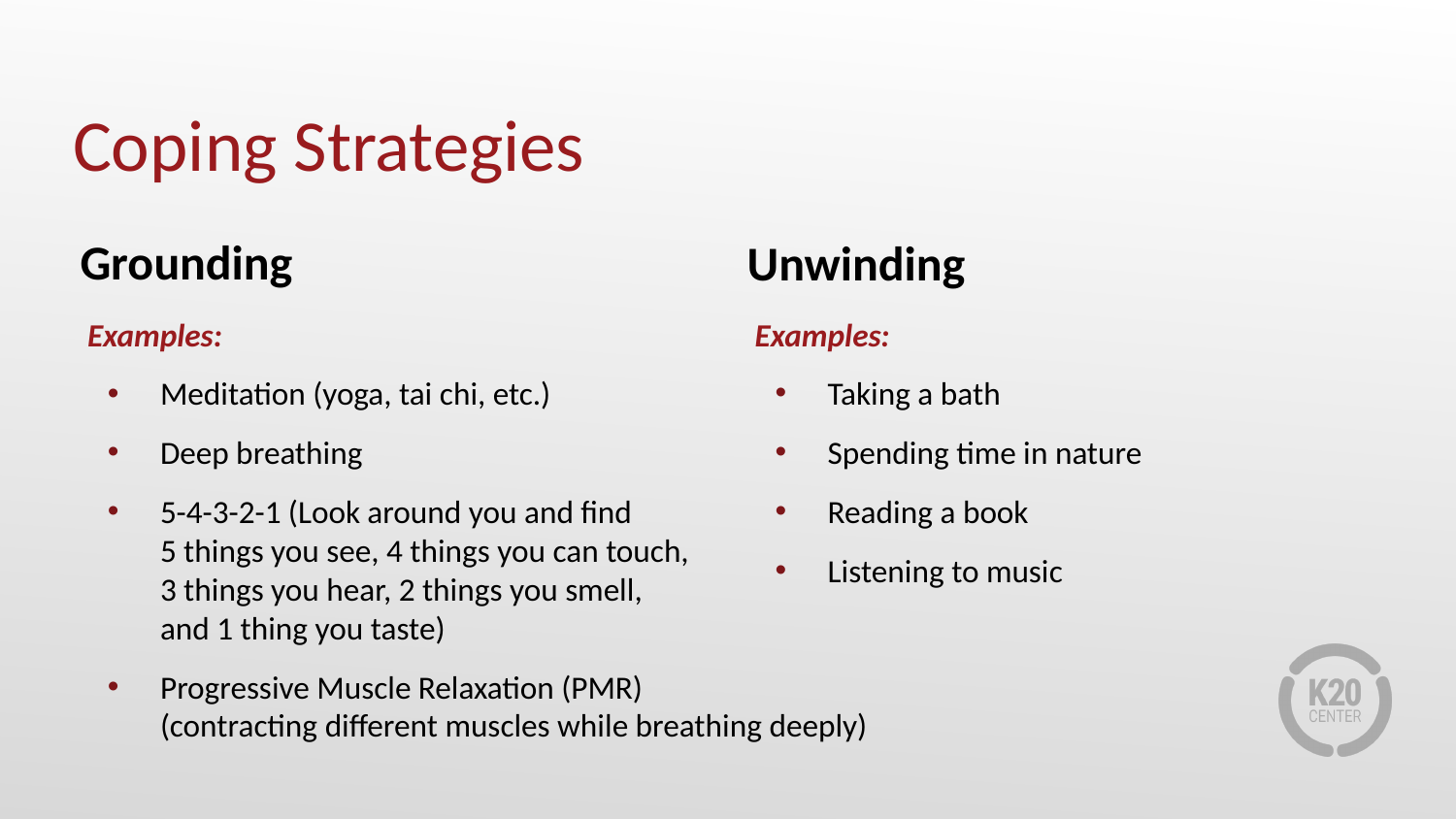

# Coping Strategies
Grounding
Unwinding
Examples:
Meditation (yoga, tai chi, etc.)
Deep breathing
5-4-3-2-1 (Look around you and find
5 things you see, 4 things you can touch,
3 things you hear, 2 things you smell,
and 1 thing you taste)
Progressive Muscle Relaxation (PMR)
(contracting different muscles while breathing deeply)
Examples:
Taking a bath
Spending time in nature
Reading a book
Listening to music